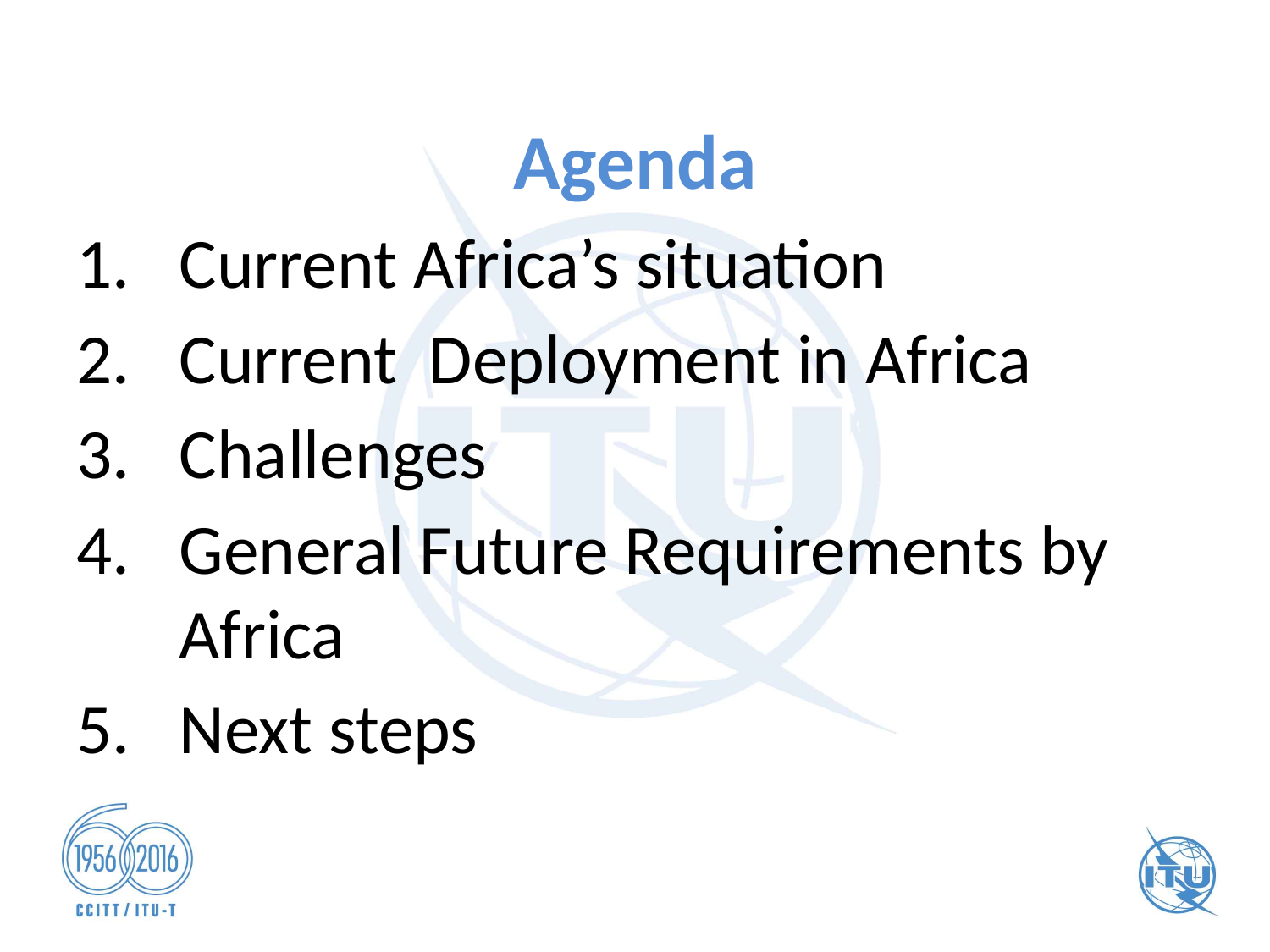

# Agenda
Current Africa’s situation
Current  Deployment in Africa
Challenges
General Future Requirements by Africa
Next steps